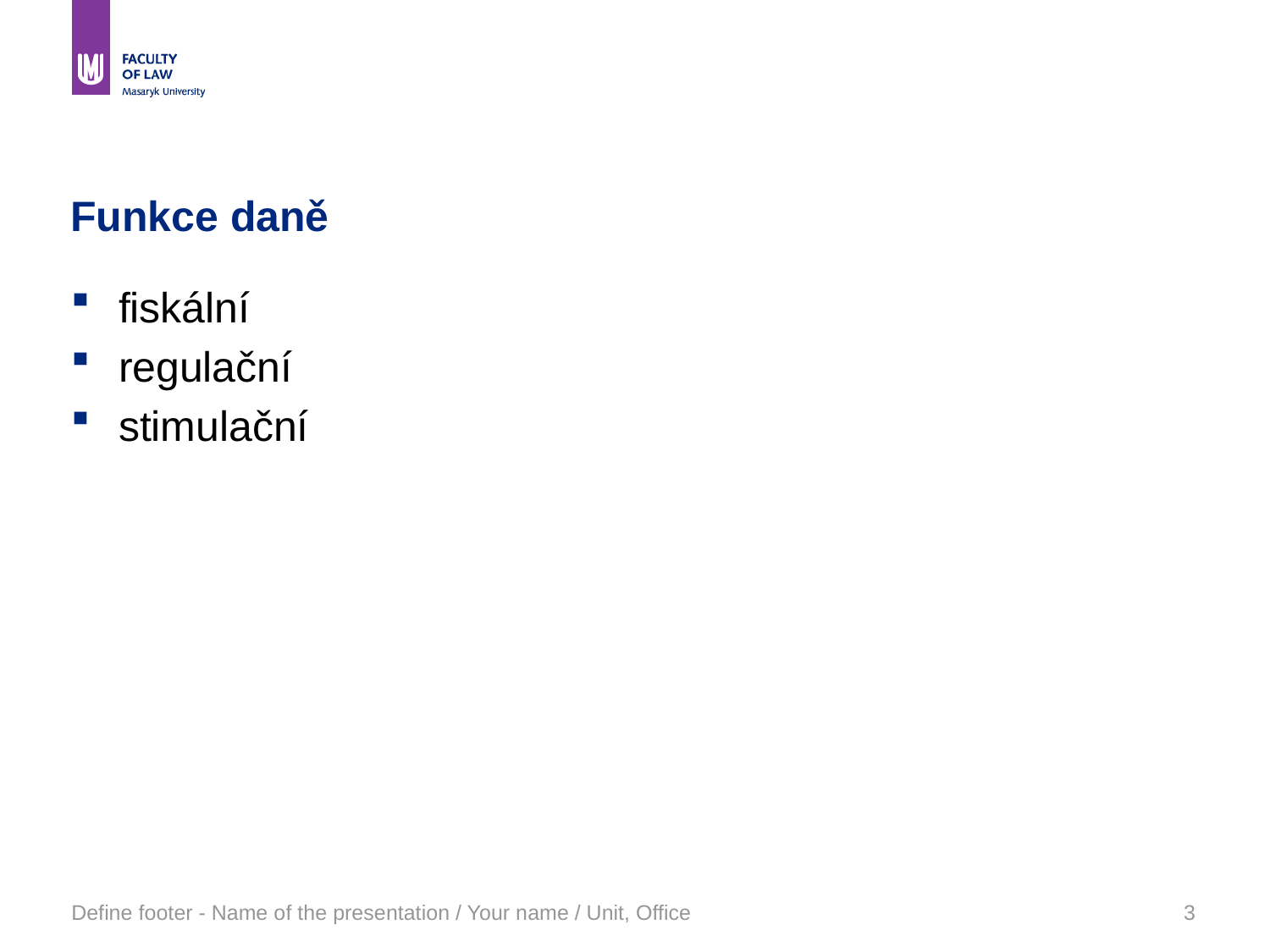

# Funkce daně
fiskální
regulační
stimulační
Define footer - Name of the presentation / Your name / Unit, Office
3